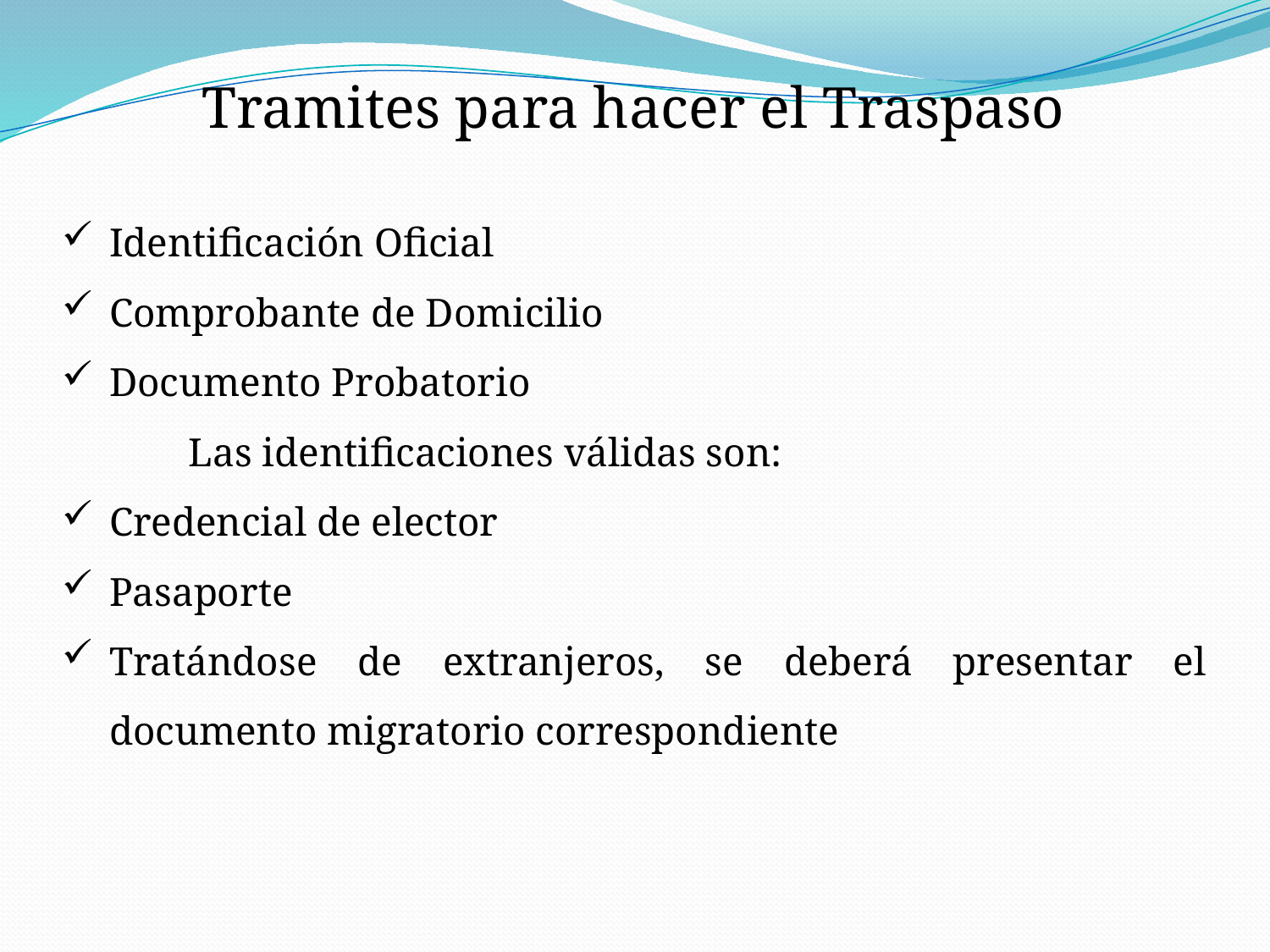

Tramites para hacer el Traspaso
Identificación Oficial
Comprobante de Domicilio
Documento Probatorio
	Las identificaciones válidas son:
Credencial de elector
Pasaporte
Tratándose de extranjeros, se deberá presentar el documento migratorio correspondiente